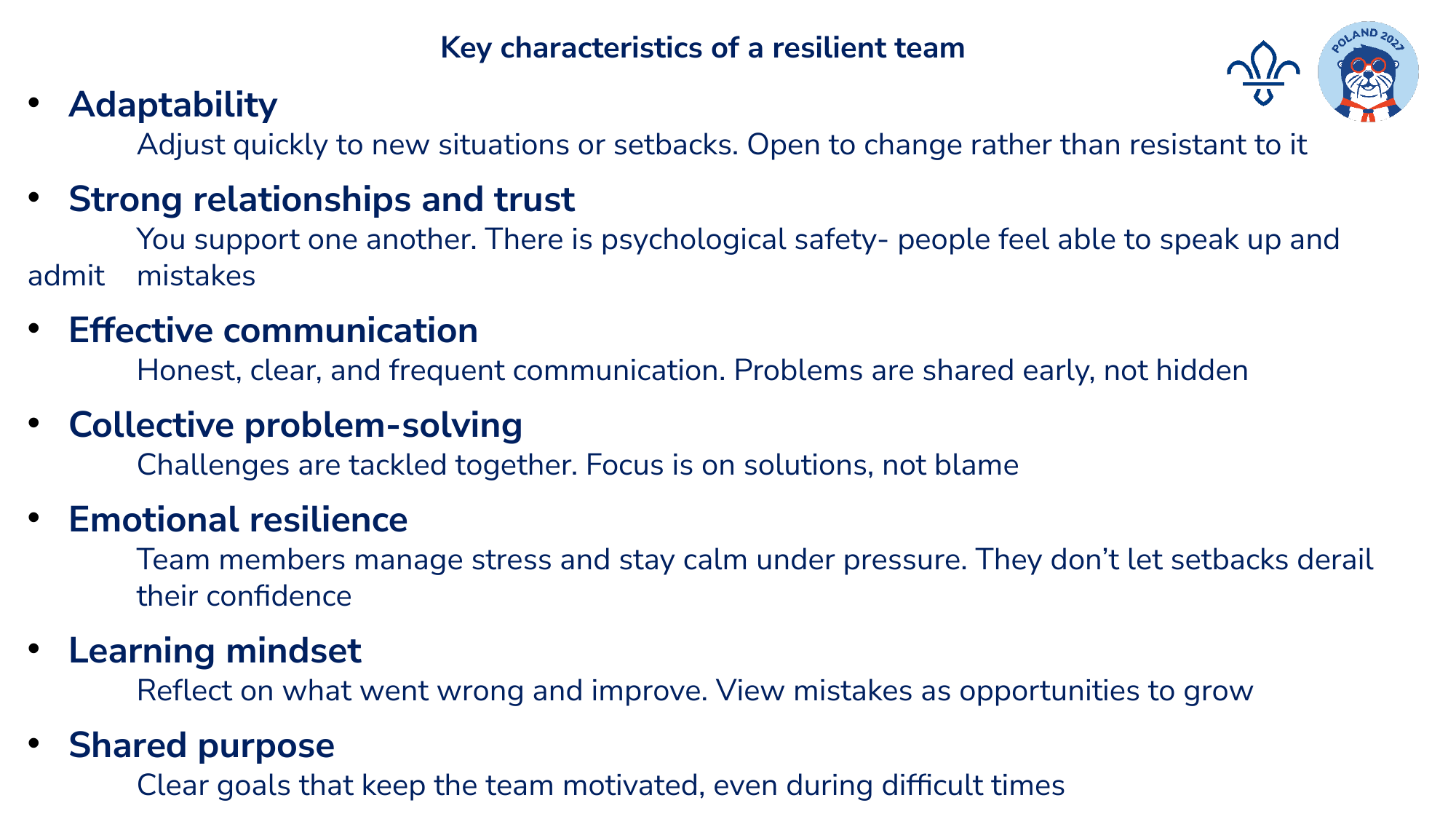

# Key characteristics of a resilient team
Adaptability
	Adjust quickly to new situations or setbacks. Open to change rather than resistant to it
Strong relationships and trust
	You support one another. There is psychological safety- people feel able to speak up and admit 	mistakes
Effective communication
	Honest, clear, and frequent communication. Problems are shared early, not hidden
Collective problem-solving
	Challenges are tackled together. Focus is on solutions, not blame
Emotional resilience
	Team members manage stress and stay calm under pressure. They don’t let setbacks derail 	their confidence
Learning mindset
	Reflect on what went wrong and improve. View mistakes as opportunities to grow
Shared purpose
	Clear goals that keep the team motivated, even during difficult times